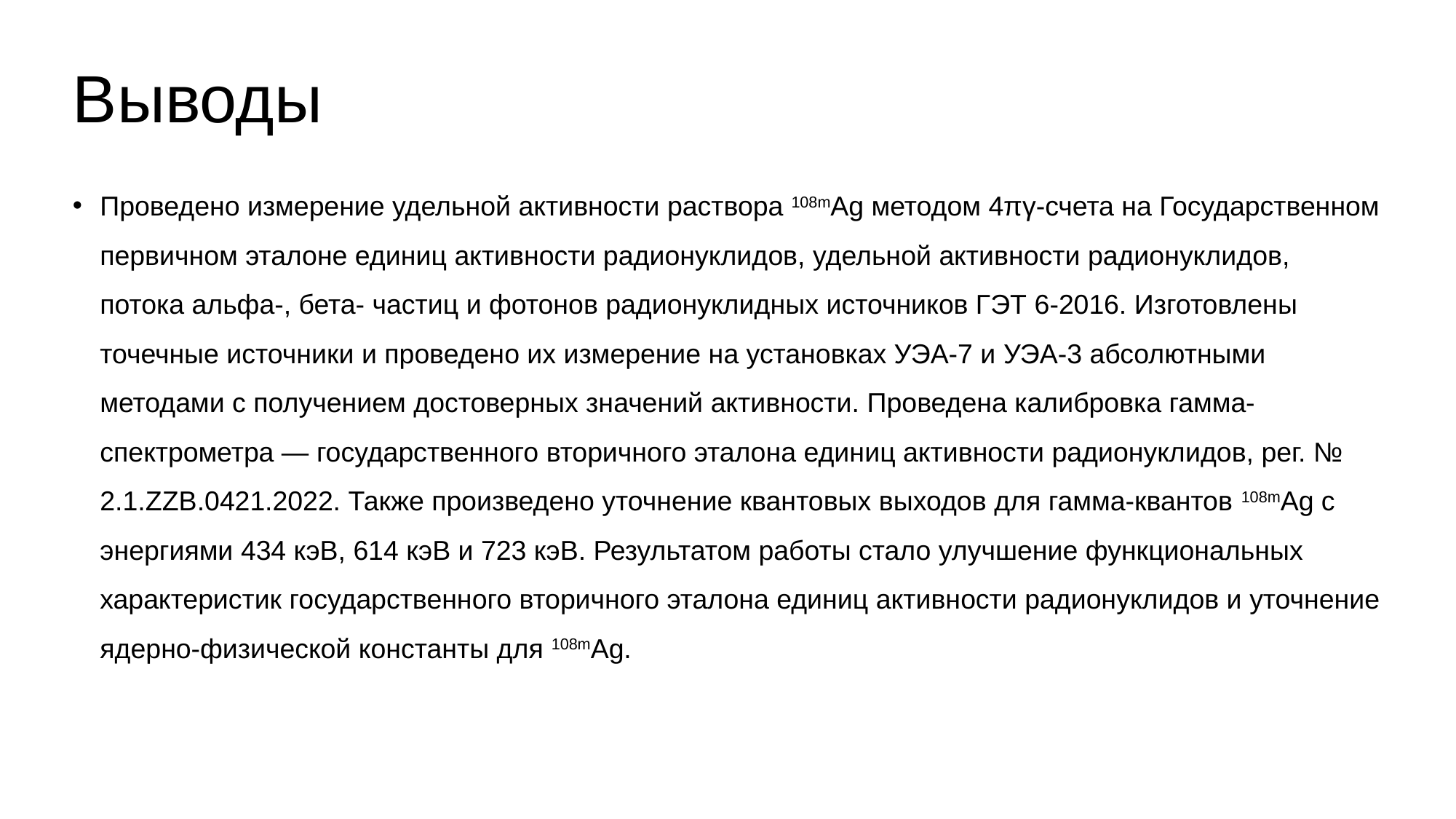

# Выводы
Проведено измерение удельной активности раствора 108mAg методом 4πγ-счета на Государственном первичном эталоне единиц активности радионуклидов, удельной активности радионуклидов, потока альфа-, бета- частиц и фотонов радионуклидных источников ГЭТ 6-2016. Изготовлены точечные источники и проведено их измерение на установках УЭА-7 и УЭА-3 абсолютными методами с получением достоверных значений активности. Проведена калибровка гамма-спектрометра — государственного вторичного эталона единиц активности радионуклидов, рег. № 2.1.ZZB.0421.2022. Также произведено уточнение квантовых выходов для гамма-квантов 108mAg с энергиями 434 кэВ, 614 кэВ и 723 кэВ. Результатом работы стало улучшение функциональных характеристик государственного вторичного эталона единиц активности радионуклидов и уточнение ядерно-физической константы для 108mAg.